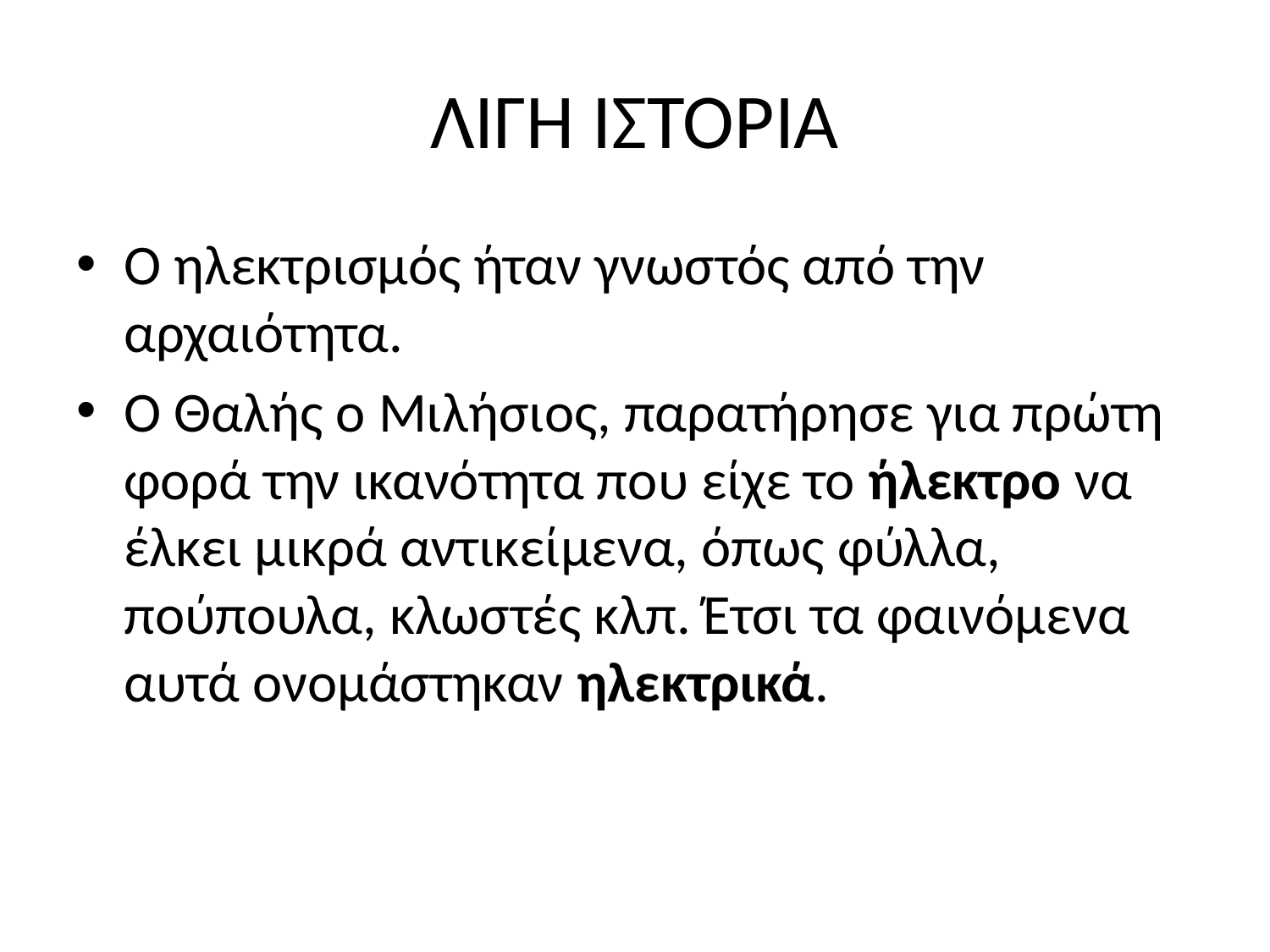

# ΛΙΓΗ ΙΣΤΟΡΙΑ
Ο ηλεκτρισμός ήταν γνωστός από την αρχαιότητα.
Ο Θαλής ο Μιλήσιος, παρατήρησε για πρώτη φορά την ικανότητα που είχε το ήλεκτρο να έλκει μικρά αντικείμενα, όπως φύλλα, πούπουλα, κλωστές κλπ. Έτσι τα φαινόμενα αυτά ονομάστηκαν ηλεκτρικά.